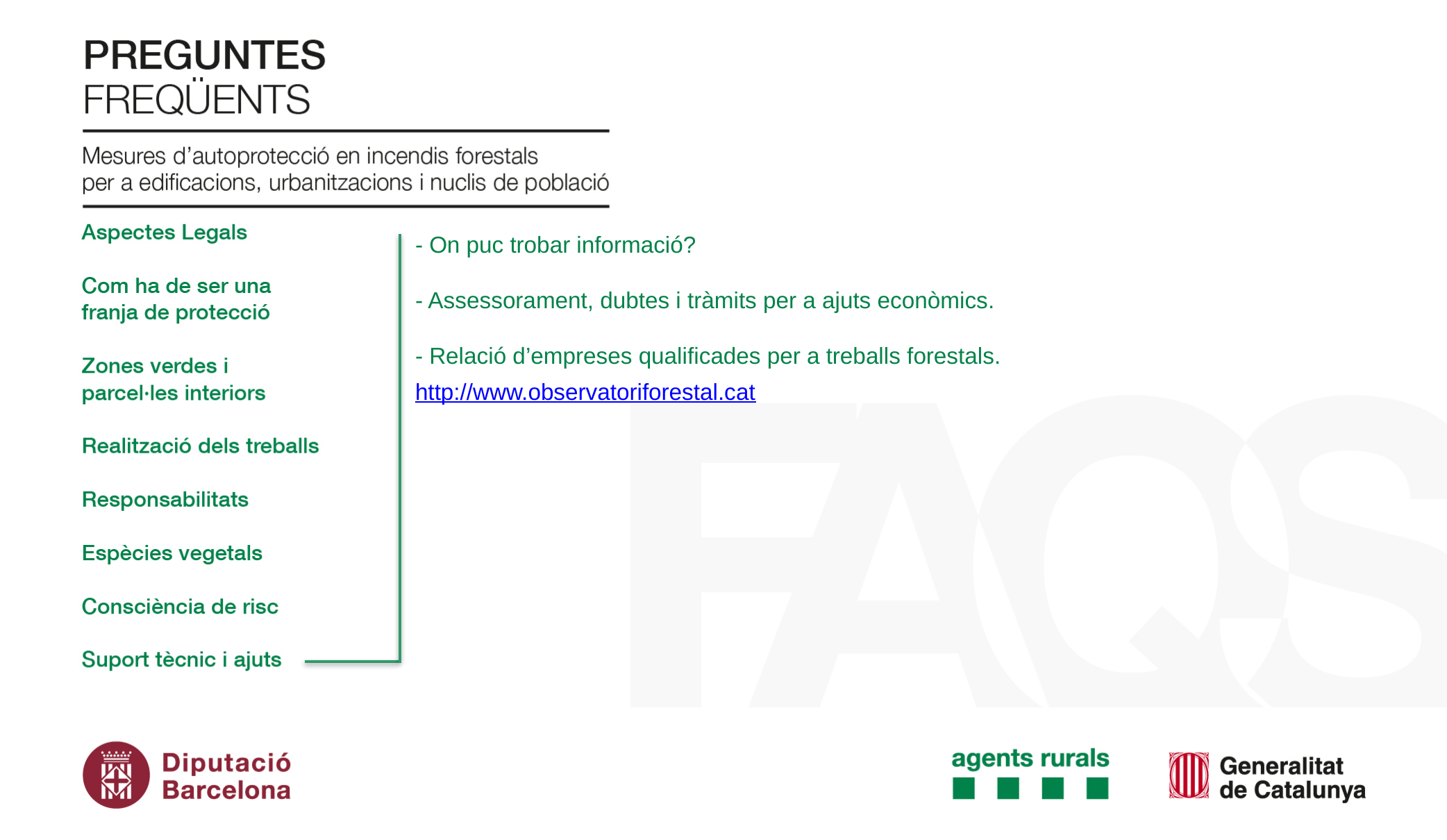

- On puc trobar informació?
- Assessorament, dubtes i tràmits per a ajuts econòmics.
- Relació d’empreses qualificades per a treballs forestals.
http://www.observatoriforestal.cat